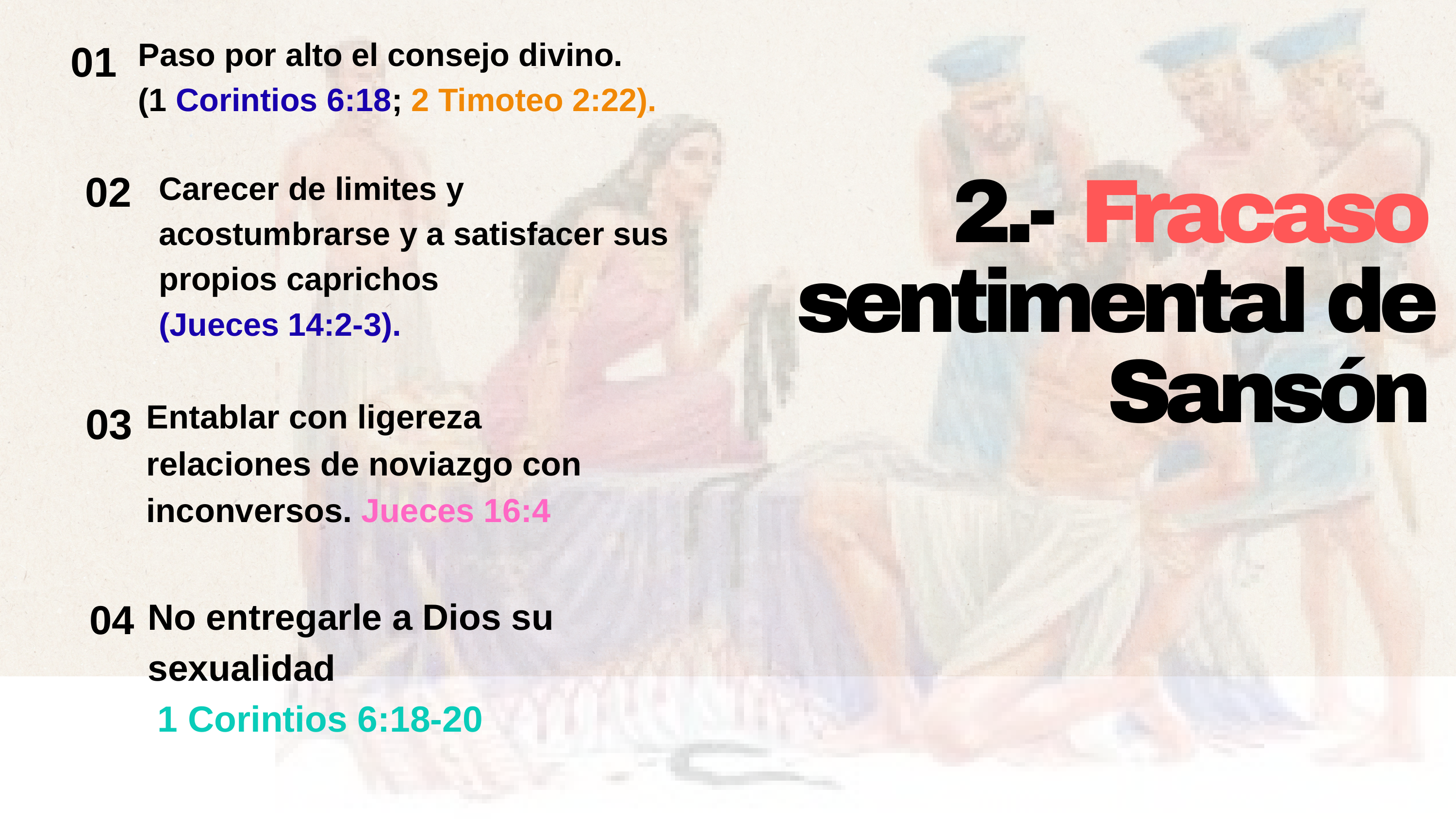

01
Paso por alto el consejo divino.
(1 Corintios 6:18; 2 Timoteo 2:22).
02
Carecer de limites y acostumbrarse y a satisfacer sus propios caprichos
(Jueces 14:2-3).
2.- Fracaso sentimental de Sansón
03
Entablar con ligereza relaciones de noviazgo con inconversos. Jueces 16:4
04
No entregarle a Dios su sexualidad
 1 Corintios 6:18-20